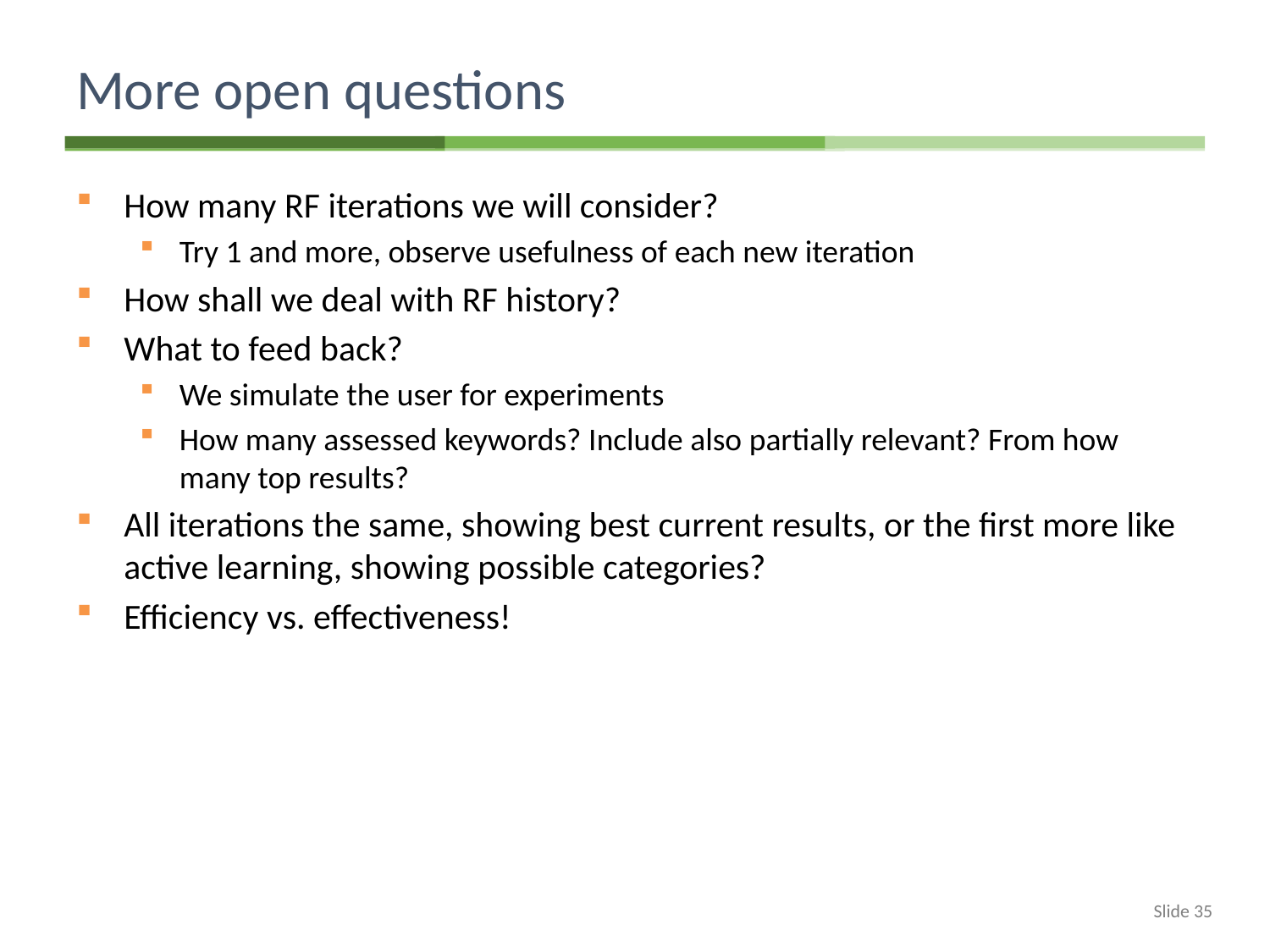

# More open questions
How many RF iterations we will consider?
Try 1 and more, observe usefulness of each new iteration
How shall we deal with RF history?
What to feed back?
We simulate the user for experiments
How many assessed keywords? Include also partially relevant? From how many top results?
All iterations the same, showing best current results, or the first more like active learning, showing possible categories?
Efficiency vs. effectiveness!